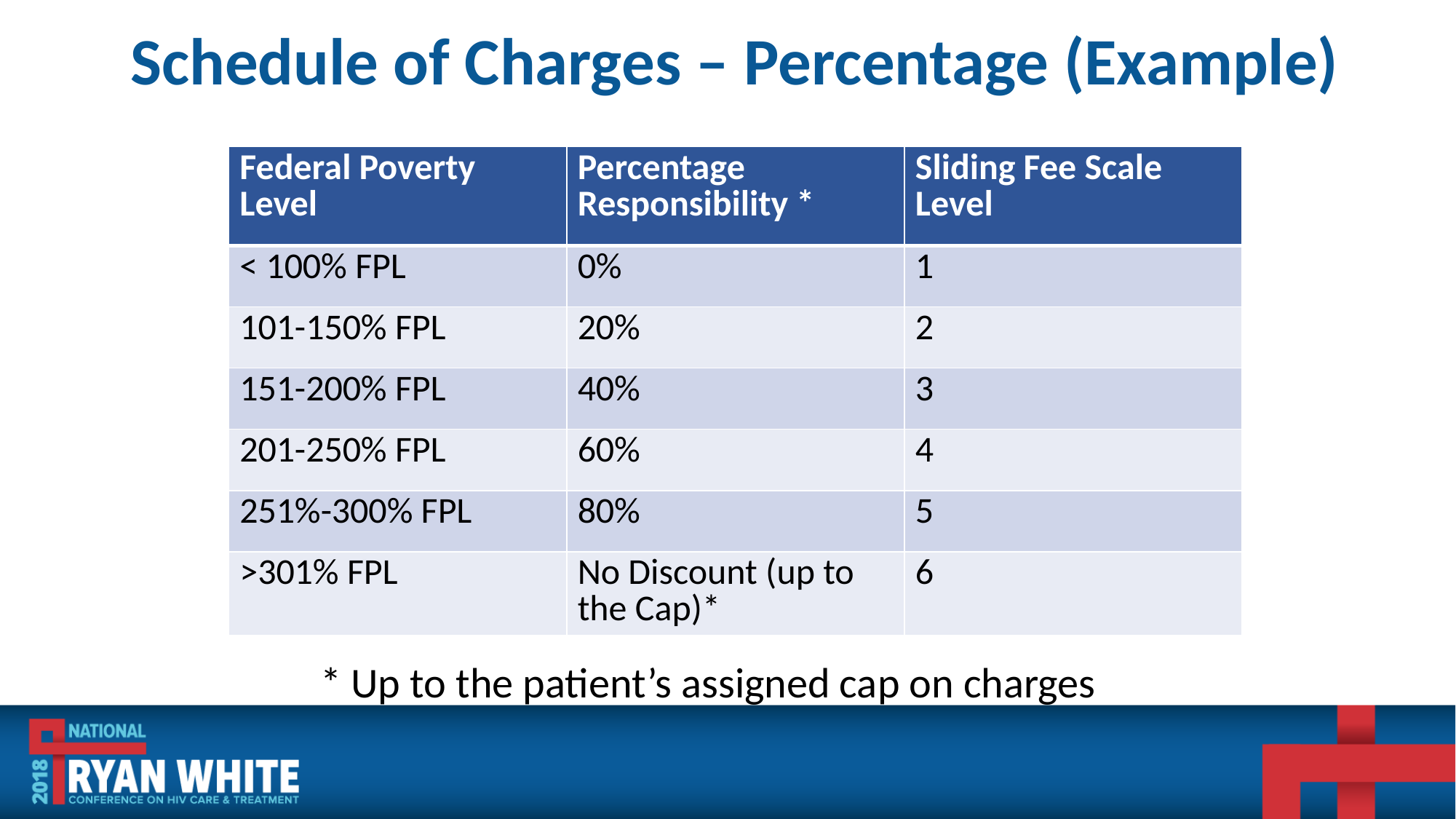

# Schedule of Charges – Percentage (Example)
| Federal Poverty Level | Percentage Responsibility \* | Sliding Fee Scale Level |
| --- | --- | --- |
| < 100% FPL | 0% | 1 |
| 101-150% FPL | 20% | 2 |
| 151-200% FPL | 40% | 3 |
| 201-250% FPL | 60% | 4 |
| 251%-300% FPL | 80% | 5 |
| >301% FPL | No Discount (up to the Cap)\* | 6 |
* Up to the patient’s assigned cap on charges